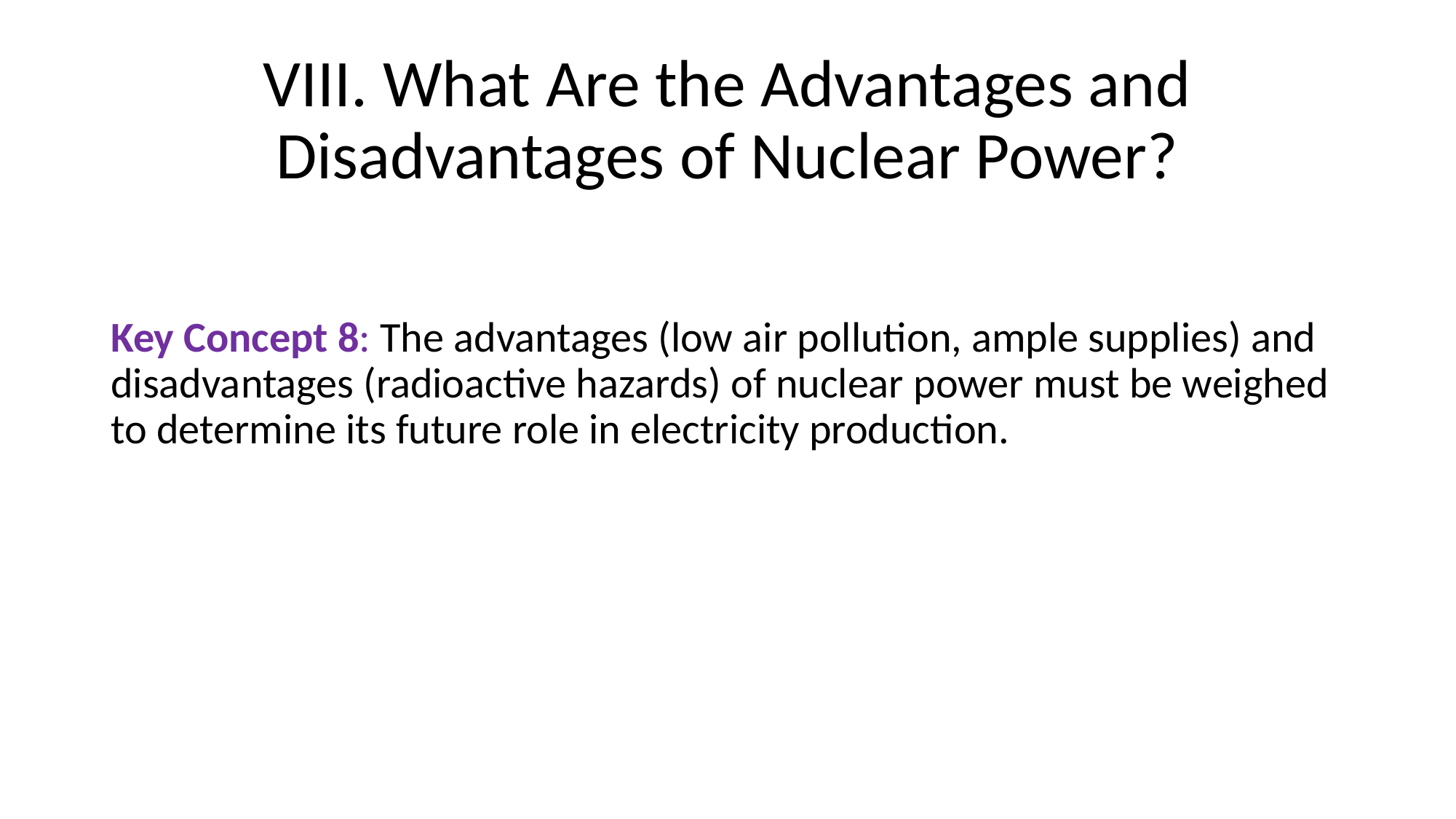

# VIII. What Are the Advantages and Disadvantages of Nuclear Power?
Key Concept 8: The advantages (low air pollution, ample supplies) and disadvantages (radioactive hazards) of nuclear power must be weighed to determine its future role in electricity production.